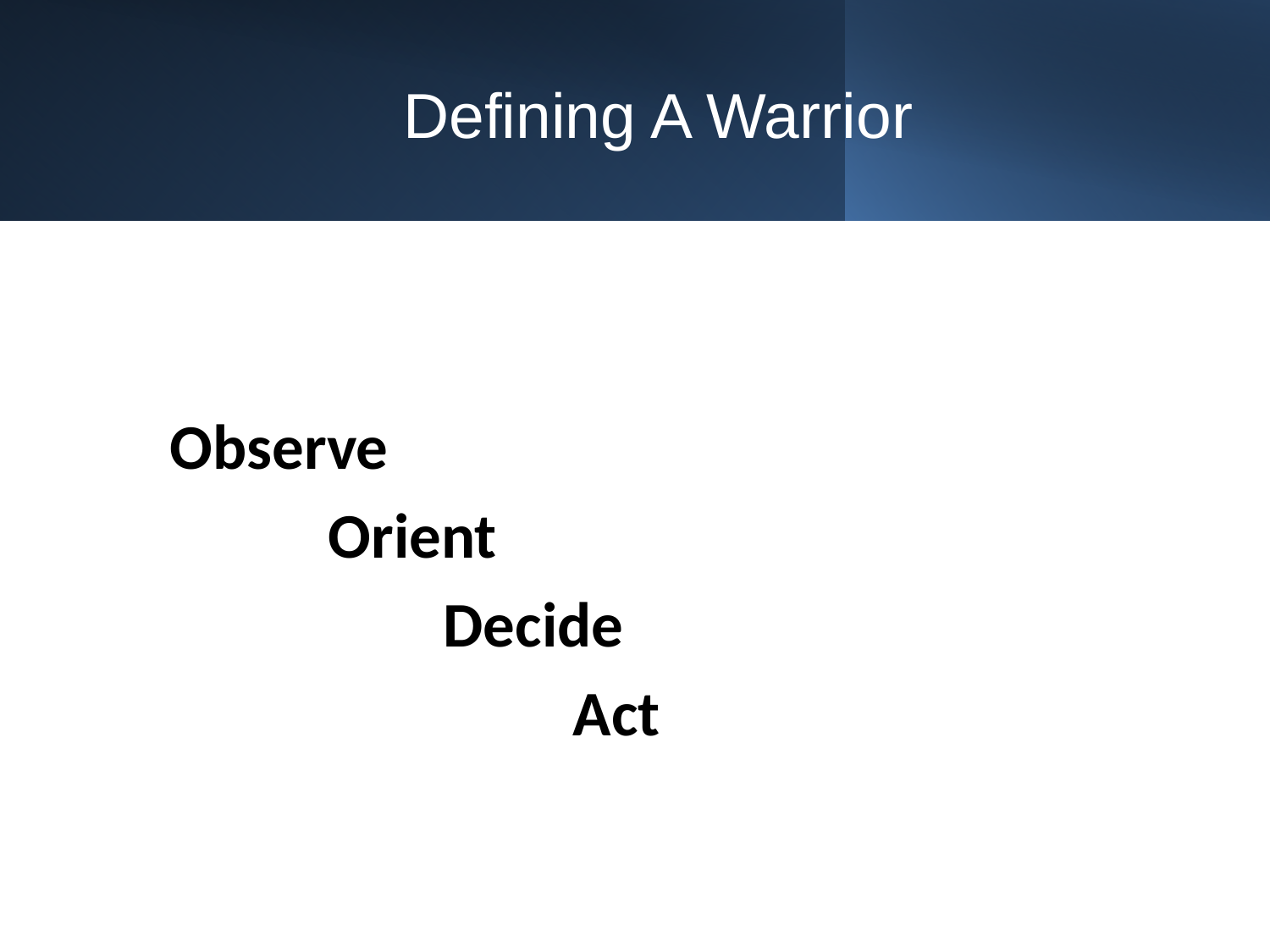

# Defining A Warrior

 Observe
            Orient
                    Decide
                             Act